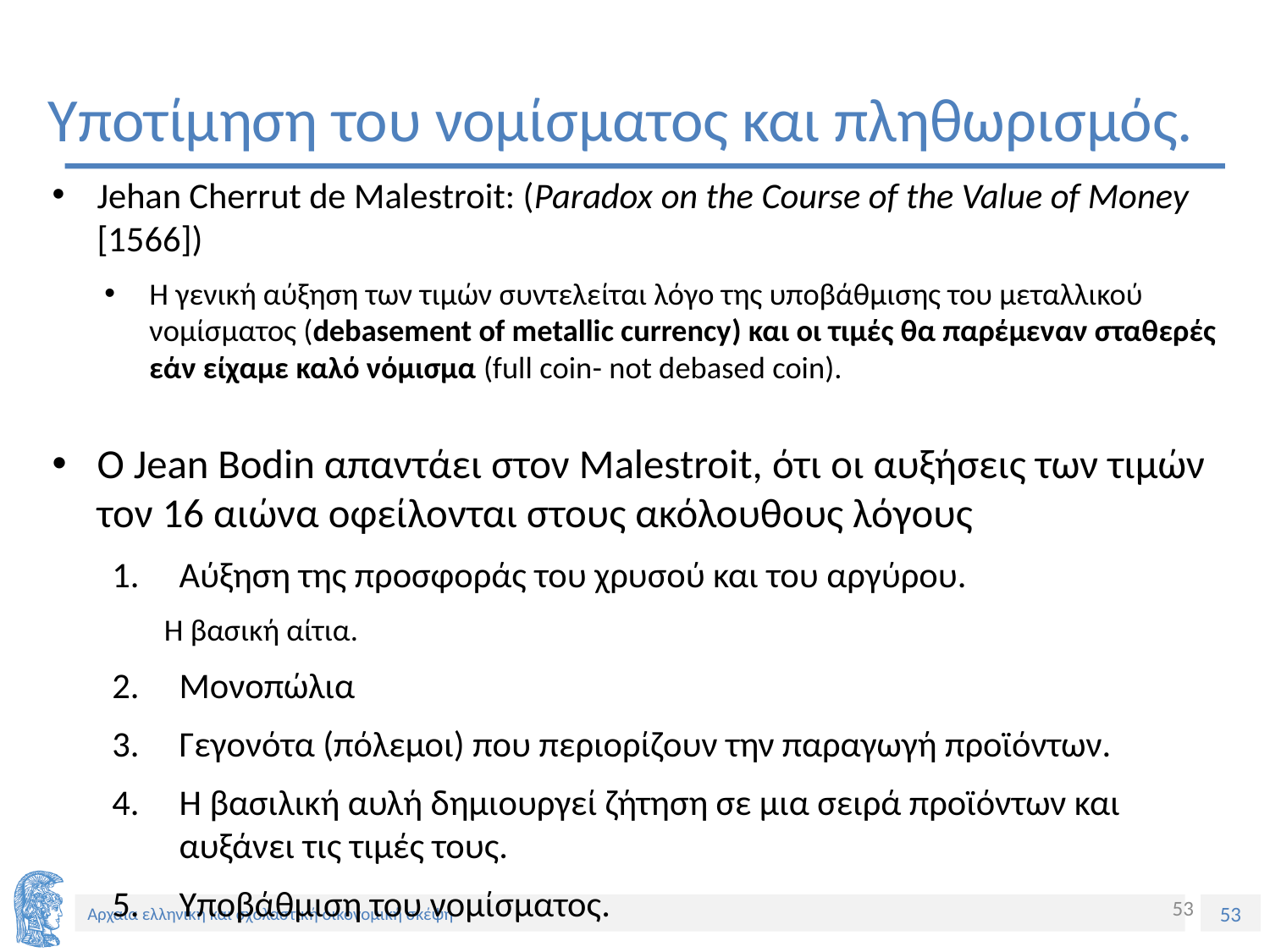

# Υποτίμηση του νομίσματος και πληθωρισμός.
Jehan Cherrut de Malestroit: (Paradox on the Course of the Value of Money [1566])
Η γενική αύξηση των τιμών συντελείται λόγο της υποβάθμισης του μεταλλικού νομίσματος (debasement of metallic currency) και οι τιμές θα παρέμεναν σταθερές εάν είχαμε καλό νόμισμα (full coin- not debased coin).

Ο Jean Bodin απαντάει στον Malestroit, ότι οι αυξήσεις των τιμών τον 16 αιώνα οφείλονται στους ακόλουθους λόγους
Αύξηση της προσφοράς του χρυσού και του αργύρου.
Η βασική αίτια.
Μονοπώλια
Γεγονότα (πόλεμοι) που περιορίζουν την παραγωγή προϊόντων.
Η βασιλική αυλή δημιουργεί ζήτηση σε μια σειρά προϊόντων και αυξάνει τις τιμές τους.
Υποβάθμιση του νομίσματος.

53